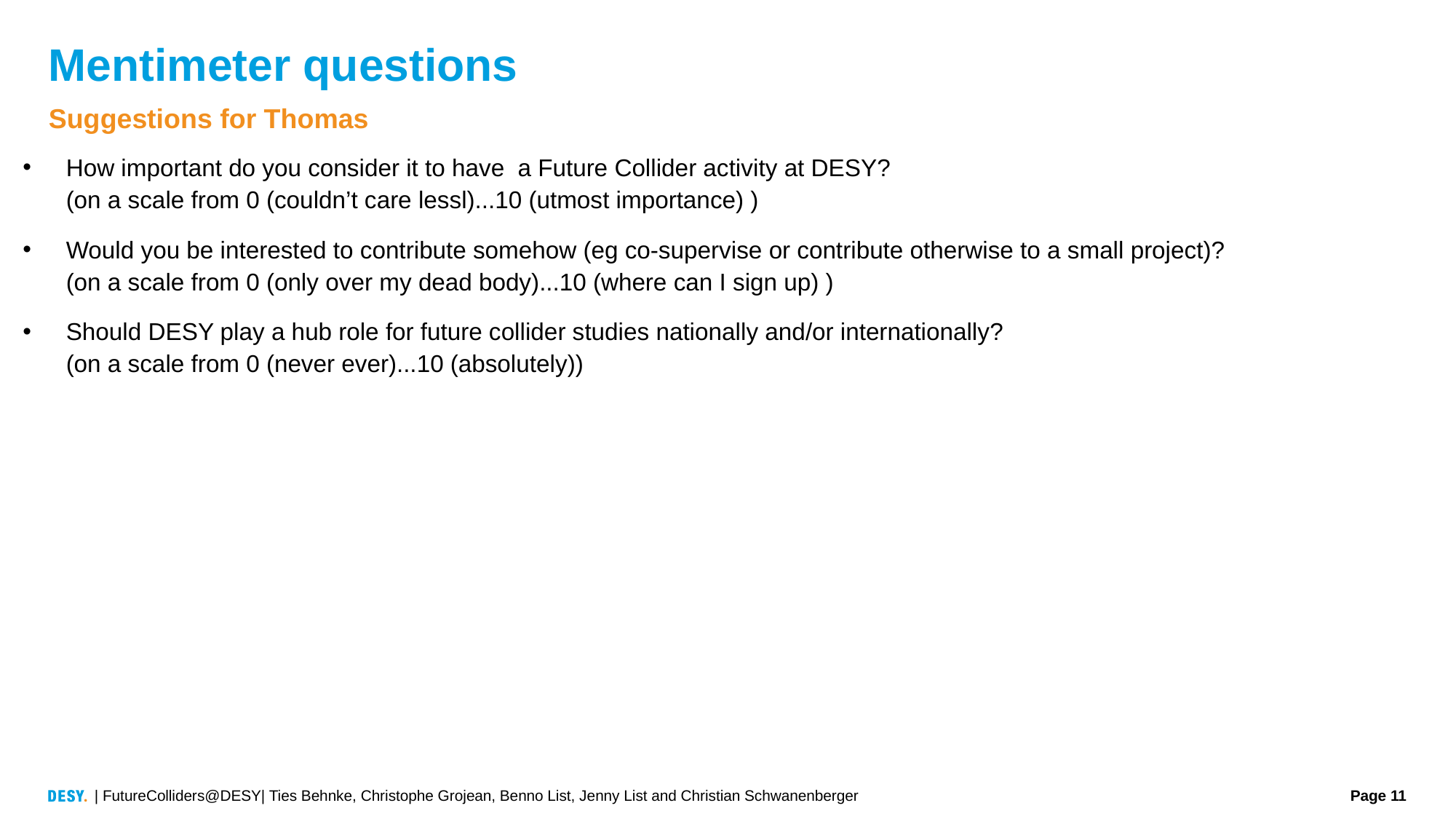

# Mentimeter questions
Suggestions for Thomas
How important do you consider it to have  a Future Collider activity at DESY?
(on a scale from 0 (couldn’t care lessl)...10 (utmost importance) )
Would you be interested to contribute somehow (eg co-supervise or contribute otherwise to a small project)?
(on a scale from 0 (only over my dead body)...10 (where can I sign up) )
Should DESY play a hub role for future collider studies nationally and/or internationally?
(on a scale from 0 (never ever)...10 (absolutely))

| FutureColliders@DESY| Ties Behnke, Christophe Grojean, Benno List, Jenny List and Christian Schwanenberger